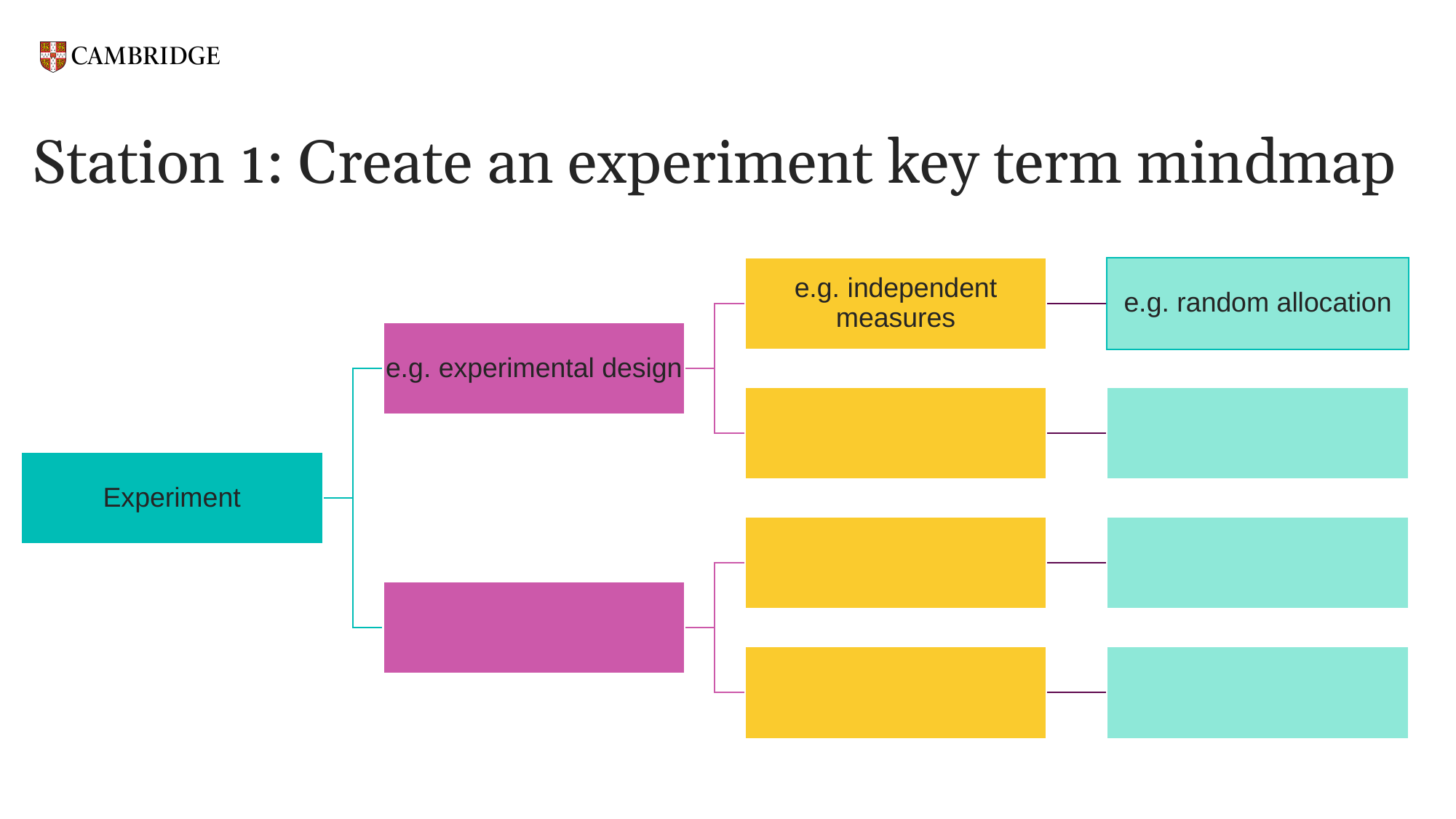

# Station 1: Create an experiment key term mindmap
Experiment
e.g. experimental design
e.g. independent measures
e.g. random allocation